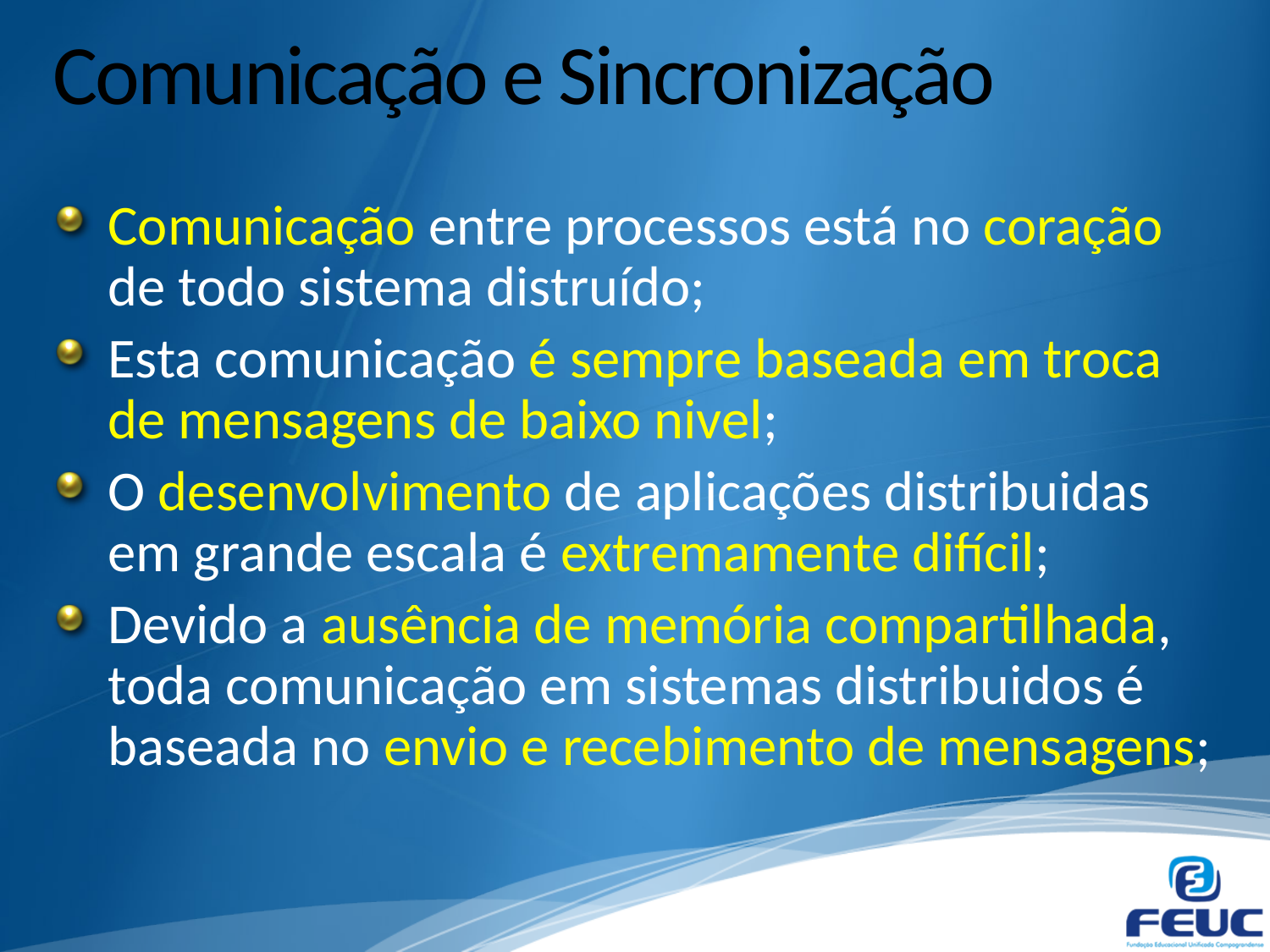

# Comunicação e Sincronização
Comunicação entre processos está no coração de todo sistema distruído;
Esta comunicação é sempre baseada em troca de mensagens de baixo nivel;
O desenvolvimento de aplicações distribuidas em grande escala é extremamente difícil;
Devido a ausência de memória compartilhada, toda comunicação em sistemas distribuidos é baseada no envio e recebimento de mensagens;